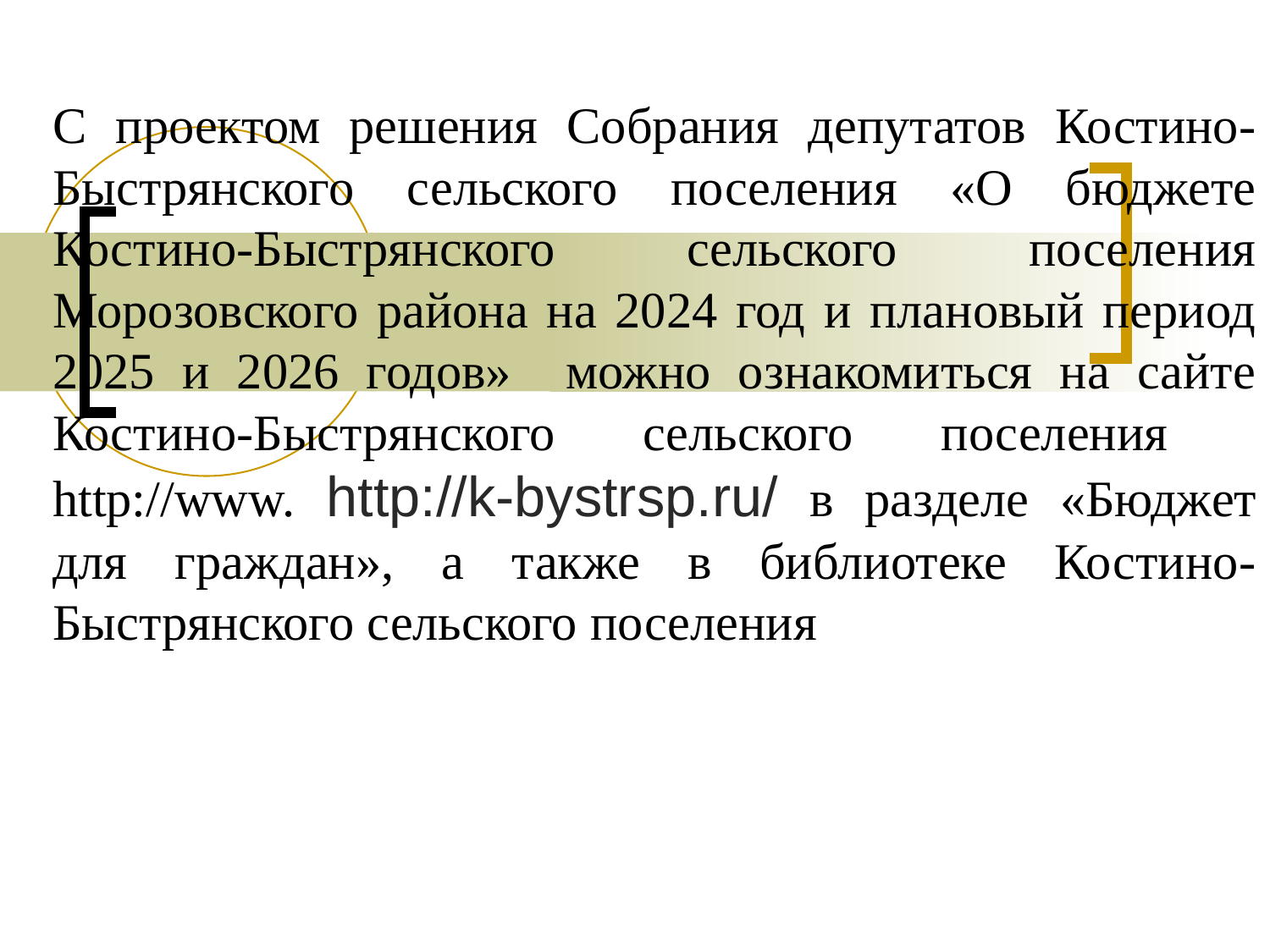

С проектом решения Собрания депутатов Костино-Быстрянского сельского поселения «О бюджете Костино-Быстрянского сельского поселения Морозовского района на 2024 год и плановый период 2025 и 2026 годов»  можно ознакомиться на сайте Костино-Быстрянского сельского поселения  http://www. http://k-bystrsp.ru/ в разделе «Бюджет для граждан», а также в библиотеке Костино-Быстрянского сельского поселения